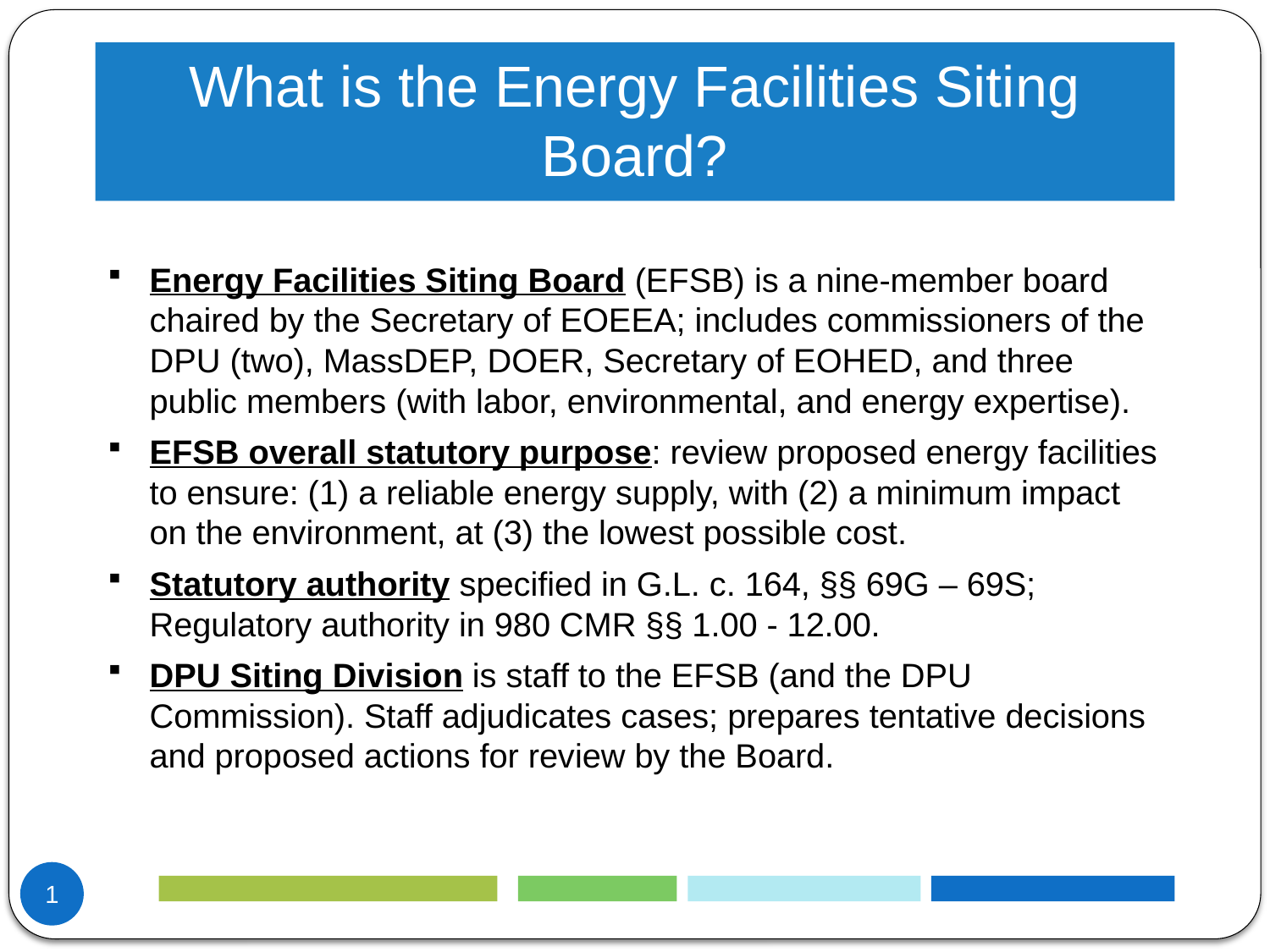

# What is the Energy Facilities Siting Board?

Energy Facilities Siting Board (EFSB) is a nine-member board chaired by the Secretary of EOEEA; includes commissioners of the DPU (two), MassDEP, DOER, Secretary of EOHED, and three public members (with labor, environmental, and energy expertise).
EFSB overall statutory purpose: review proposed energy facilities to ensure: (1) a reliable energy supply, with (2) a minimum impact on the environment, at (3) the lowest possible cost.
Statutory authority specified in G.L. c. 164, §§ 69G – 69S; Regulatory authority in 980 CMR §§ 1.00 - 12.00.
DPU Siting Division is staff to the EFSB (and the DPU Commission). Staff adjudicates cases; prepares tentative decisions and proposed actions for review by the Board.
1